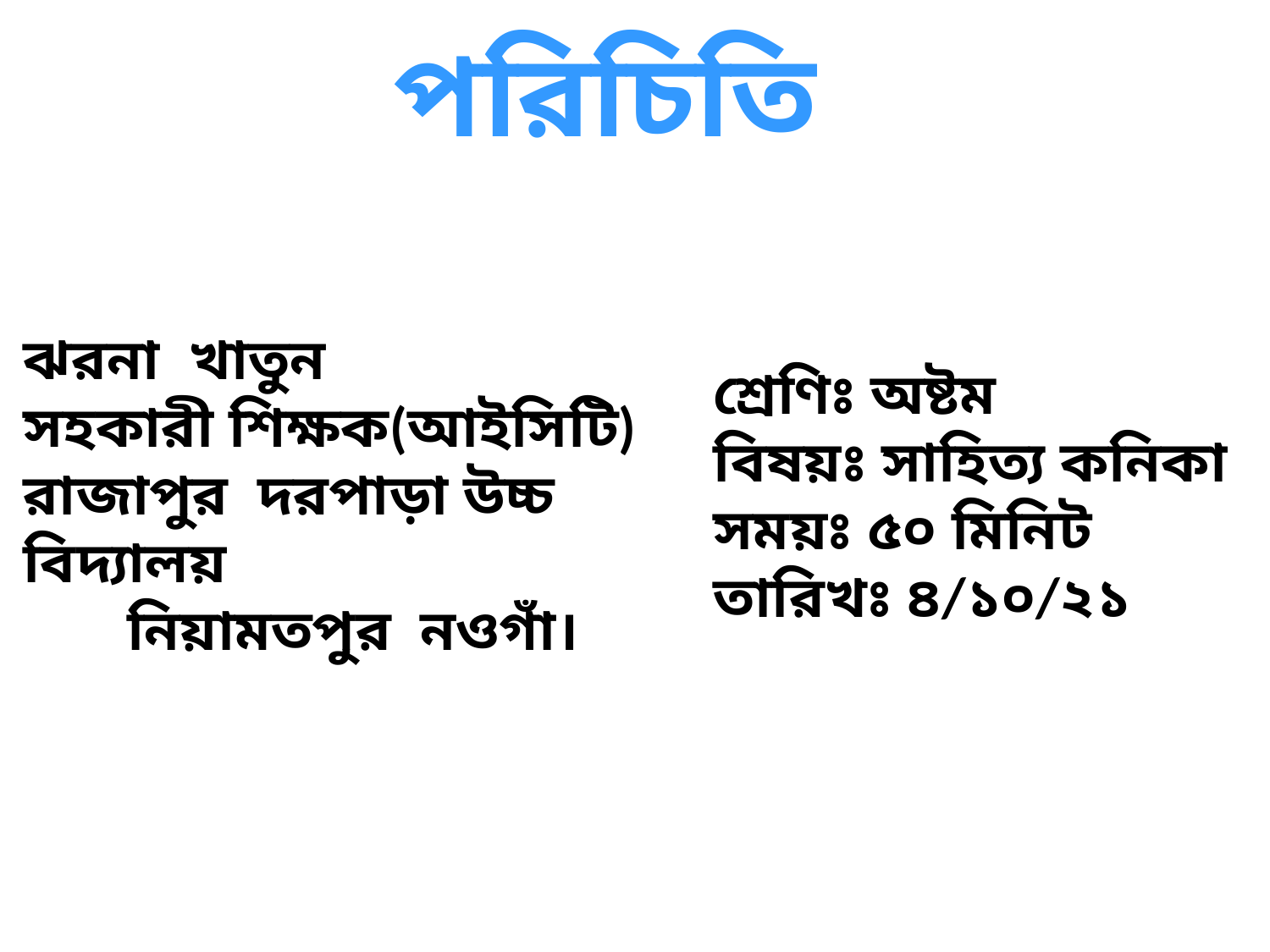

পরিচিতি
ঝরনা  খাতুন
সহকারী শিক্ষক(আইসিটি)
রাজাপুর  দরপাড়া উচ্চ বিদ্যালয়
নিয়ামতপুর  নওগাঁ।
শ্রেণিঃ অষ্টম
বিষয়ঃ সাহিত্য কনিকা
সময়ঃ ৫০ মিনিট
তারিখঃ ৪/১০/২১